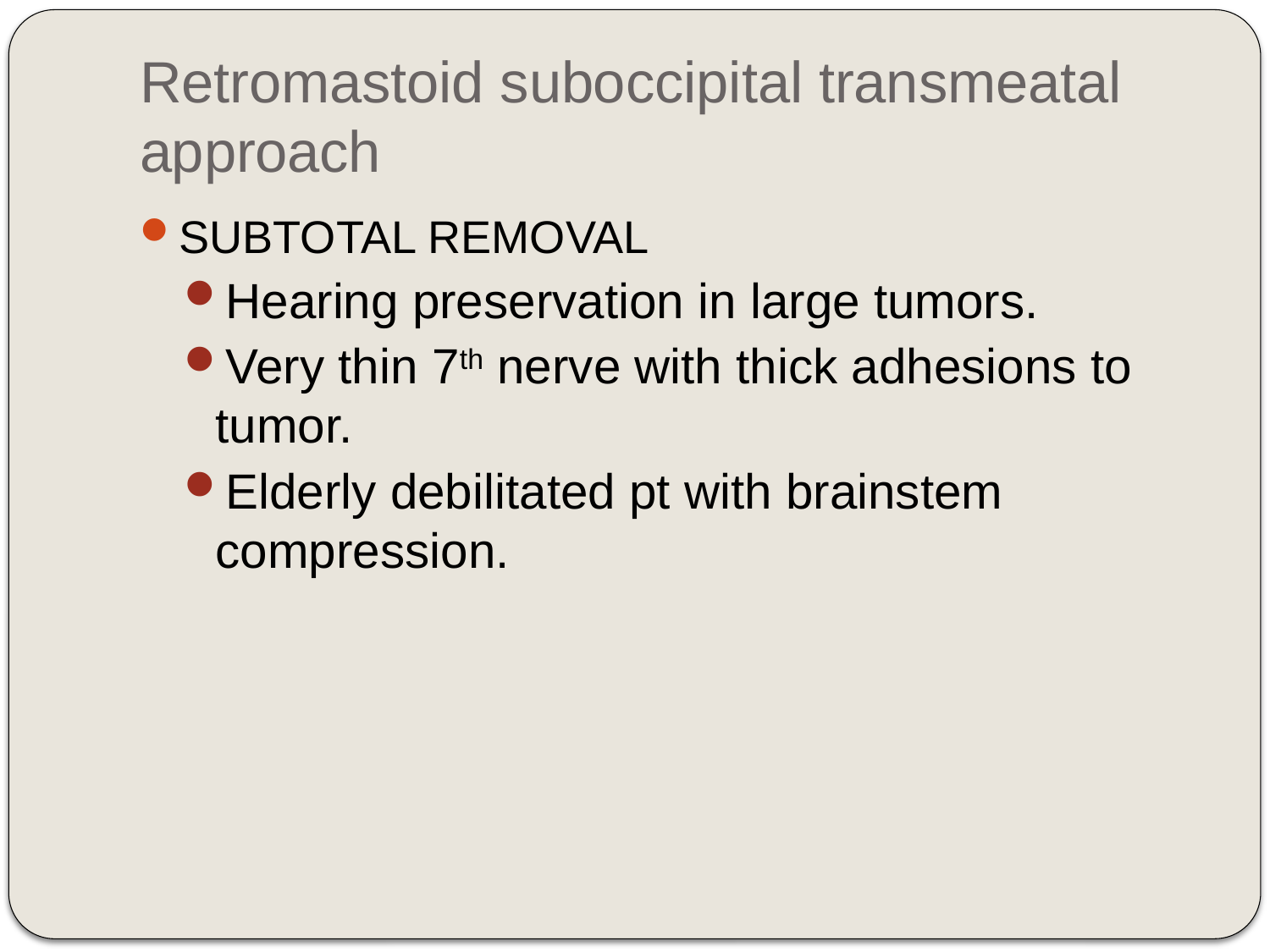

# Retromastoid suboccipital transmeatal approach
SUBTOTAL REMOVAL
Hearing preservation in large tumors.
Very thin 7th nerve with thick adhesions to tumor.
Elderly debilitated pt with brainstem compression.